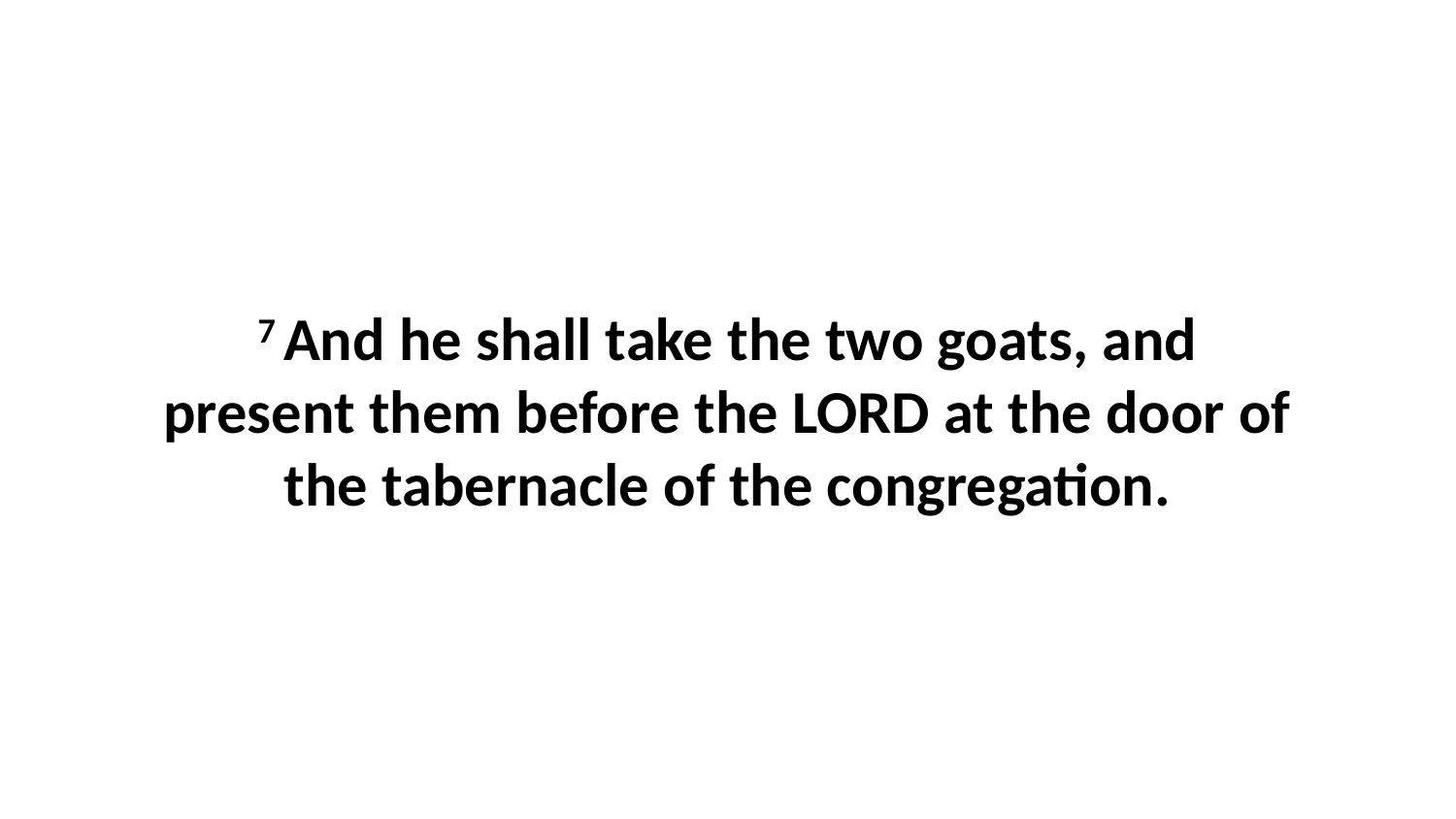

7 And he shall take the two goats, and present them before the LORD at the door of the tabernacle of the congregation.